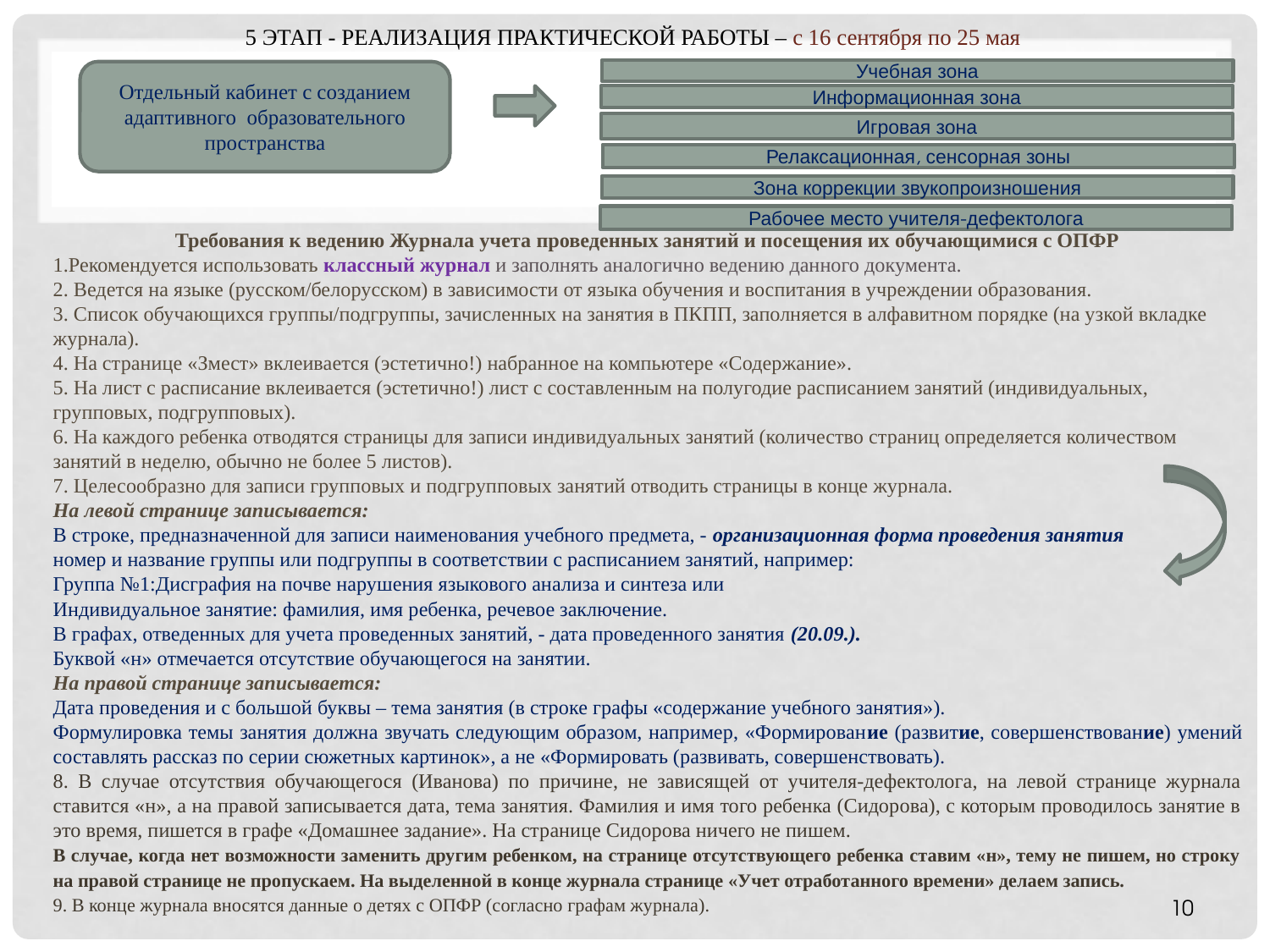

# 5 ЭТАП - РЕАЛИЗАЦИЯ ПРАКТИЧЕСКОЙ РАБОТЫ – с 16 сентября по 25 мая
Учебная зона
Отдельный кабинет с созданием адаптивного  образовательного пространства

Требования к ведению Журнала учета проведенных занятий и посещения их обучающимися с ОПФР
1.Рекомендуется использовать классный журнал и заполнять аналогично ведению данного документа.
2. Ведется на языке (русском/белорусском) в зависимости от языка обучения и воспитания в учреждении образования.
3. Список обучающихся группы/подгруппы, зачисленных на занятия в ПКПП, заполняется в алфавитном порядке (на узкой вкладке журнала).
4. На странице «Змест» вклеивается (эстетично!) набранное на компьютере «Содержание».
5. На лист с расписание вклеивается (эстетично!) лист с составленным на полугодие расписанием занятий (индивидуальных, групповых, подгрупповых).
6. На каждого ребенка отводятся страницы для записи индивидуальных занятий (количество страниц определяется количеством занятий в неделю, обычно не более 5 листов).
7. Целесообразно для записи групповых и подгрупповых занятий отводить страницы в конце журнала.
На левой странице записывается:
В строке, предназначенной для записи наименования учебного предмета, - организационная форма проведения занятия
номер и название группы или подгруппы в соответствии с расписанием занятий, например:
Группа №1:Дисграфия на почве нарушения языкового анализа и синтеза или
Индивидуальное занятие: фамилия, имя ребенка, речевое заключение.
В графах, отведенных для учета проведенных занятий, - дата проведенного занятия (20.09.).
Буквой «н» отмечается отсутствие обучающегося на занятии.
На правой странице записывается:
Дата проведения и с большой буквы – тема занятия (в строке графы «содержание учебного занятия»).
Формулировка темы занятия должна звучать следующим образом, например, «Формирование (развитие, совершенствование) умений составлять рассказ по серии сюжетных картинок», а не «Формировать (развивать, совершенствовать).
8. В случае отсутствия обучающегося (Иванова) по причине, не зависящей от учителя-дефектолога, на левой странице журнала ставится «н», а на правой записывается дата, тема занятия. Фамилия и имя того ребенка (Сидорова), с которым проводилось занятие в это время, пишется в графе «Домашнее задание». На странице Сидорова ничего не пишем.
В случае, когда нет возможности заменить другим ребенком, на странице отсутствующего ребенка ставим «н», тему не пишем, но строку на правой странице не пропускаем. На выделенной в конце журнала странице «Учет отработанного времени» делаем запись.
9. В конце журнала вносятся данные о детях с ОПФР (согласно графам журнала).

Информационная зона
Игровая зона
Релаксационная, сенсорная зоны
Зона коррекции звукопроизношения
Рабочее место учителя-дефектолога

10